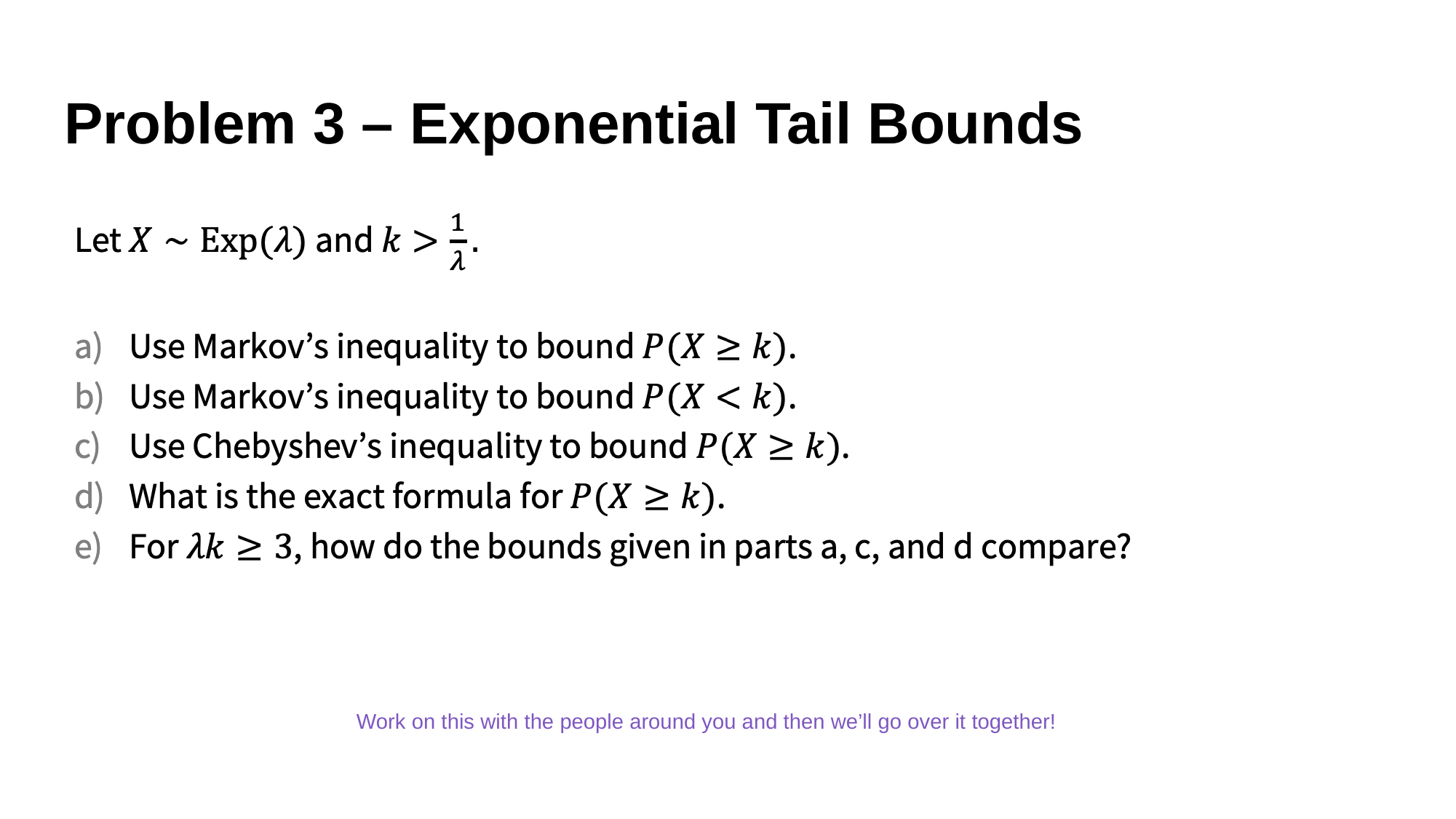

# Problem 3 – Exponential Tail Bounds

Work on this with the people around you and then we’ll go over it together!